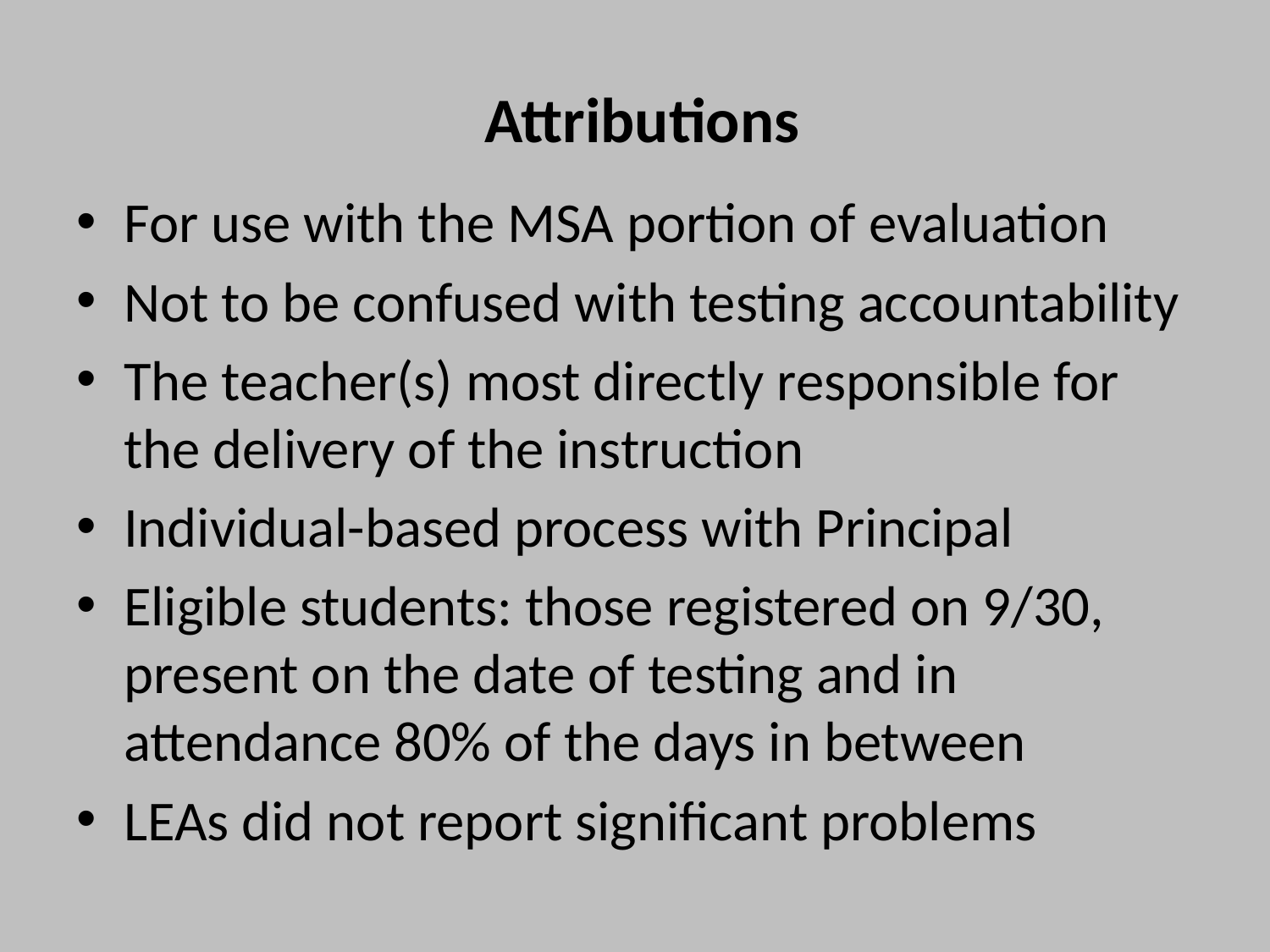

# Attributions
For use with the MSA portion of evaluation
Not to be confused with testing accountability
The teacher(s) most directly responsible for the delivery of the instruction
Individual-based process with Principal
Eligible students: those registered on 9/30, present on the date of testing and in attendance 80% of the days in between
LEAs did not report significant problems